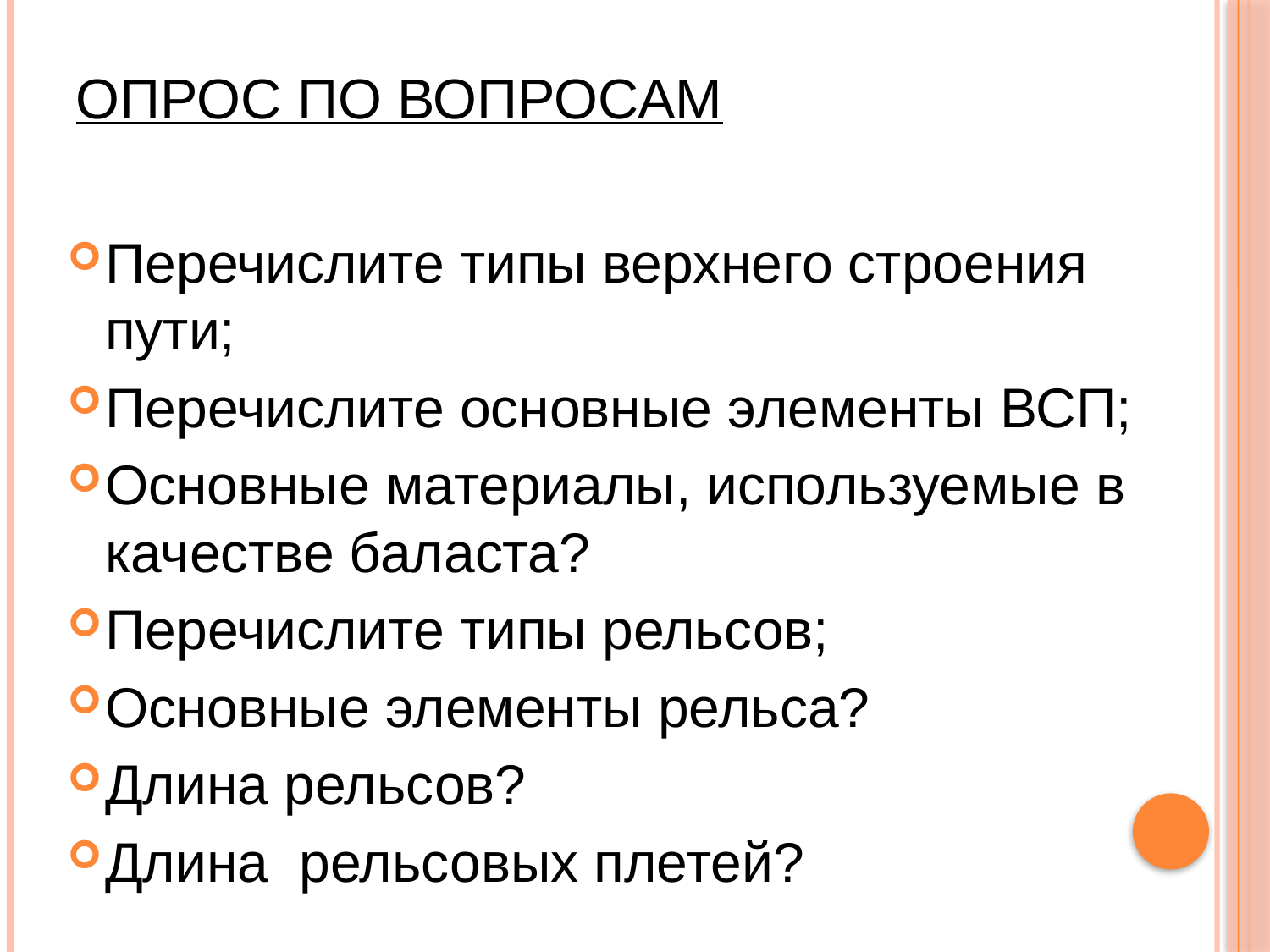

# Опрос по вопросам

Перечислите типы верхнего строения пути;
Перечислите основные элементы ВСП;
Основные материалы, используемые в качестве баласта?
Перечислите типы рельсов;
Основные элементы рельса?
Длина рельсов?
Длина  рельсовых плетей?